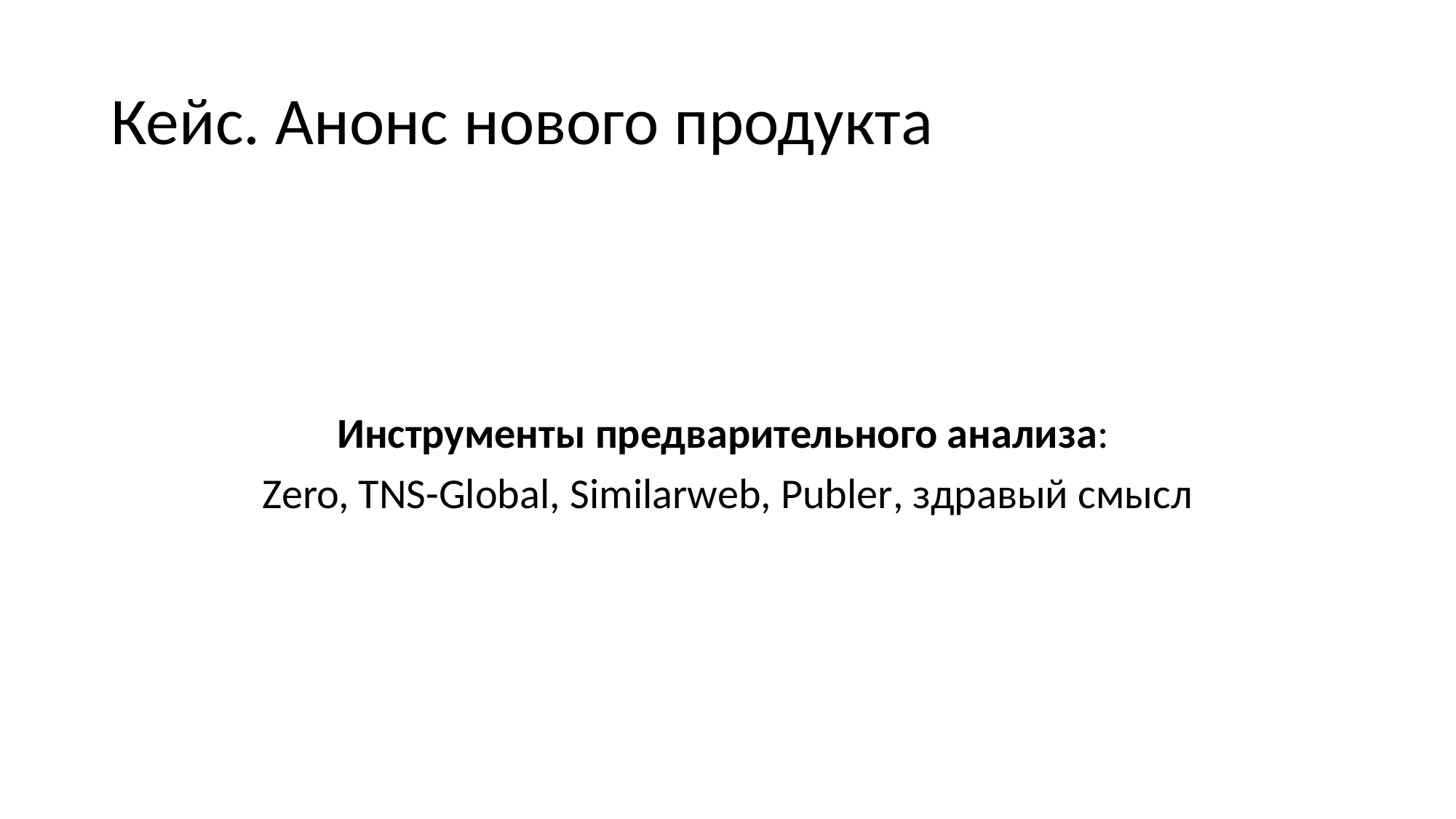

# Кейс. Анонс нового продукта

Инструменты предварительного анализа:
Zero, TNS-Global, Similarweb, Publer, здравый смысл